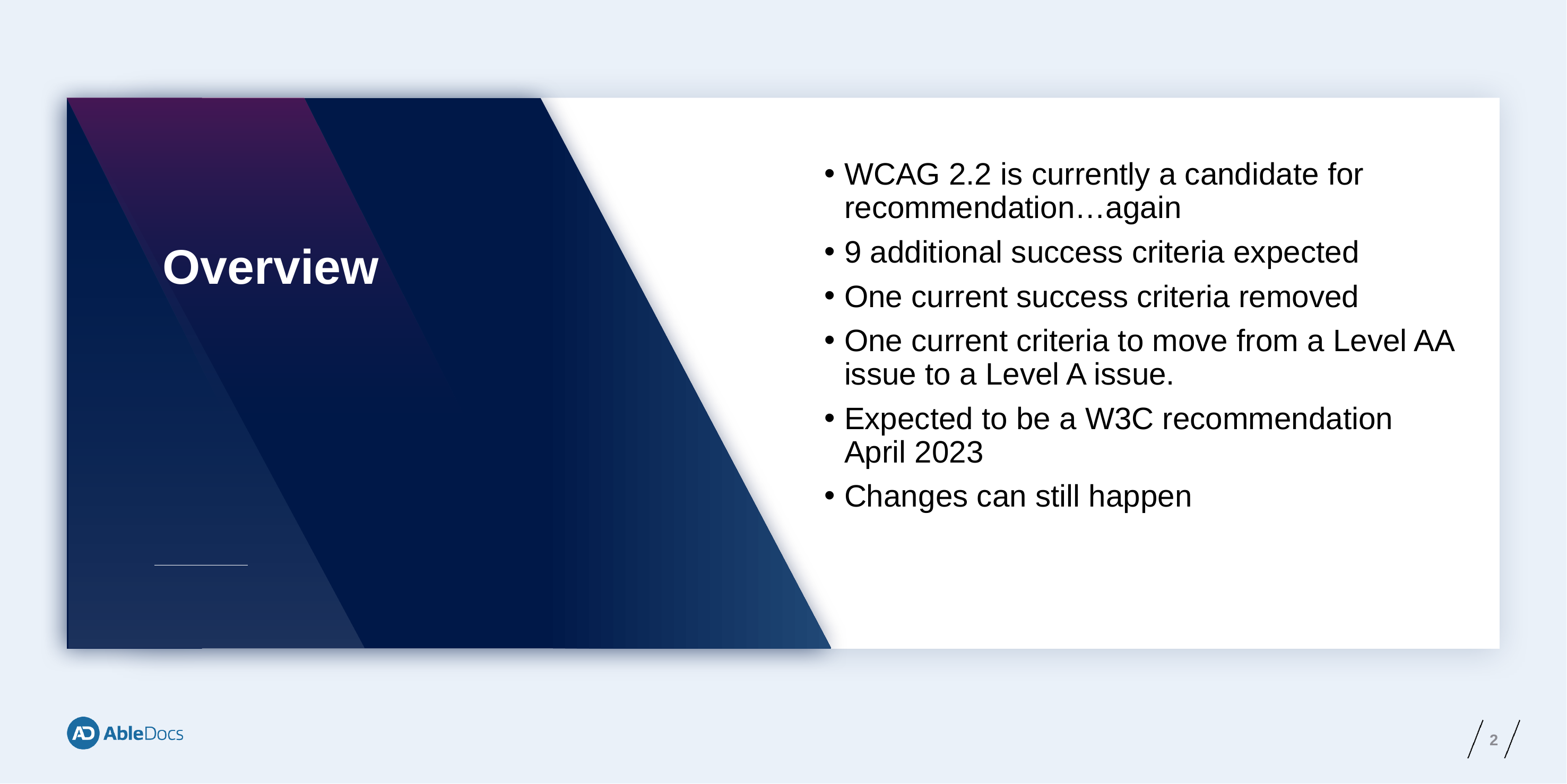

WCAG 2.2 is currently a candidate for recommendation…again
9 additional success criteria expected
One current success criteria removed
One current criteria to move from a Level AA issue to a Level A issue.
Expected to be a W3C recommendation April 2023
Changes can still happen

# Overview
2